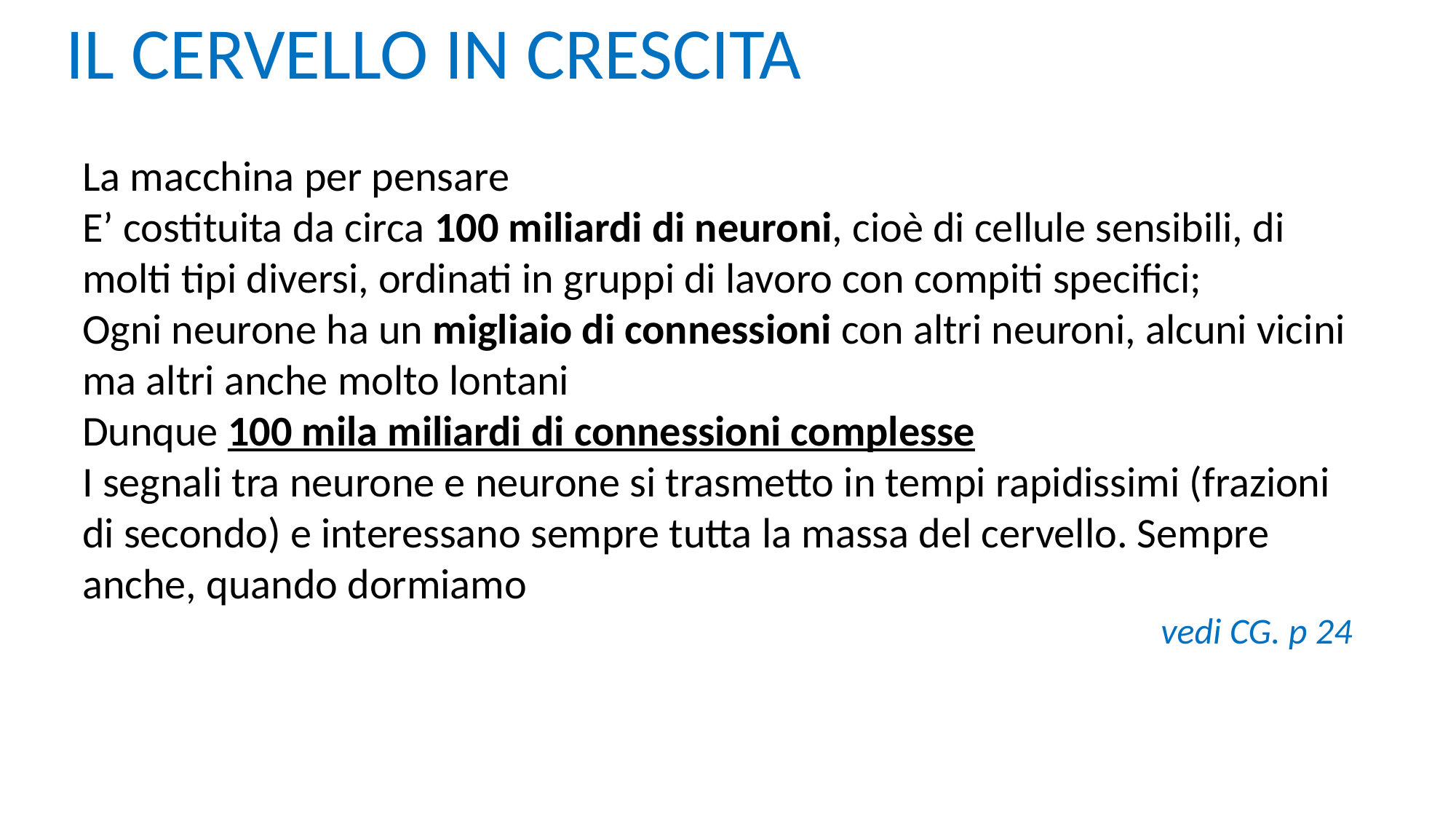

IL CERVELLO IN CRESCITA
La macchina per pensare
E’ costituita da circa 100 miliardi di neuroni, cioè di cellule sensibili, di molti tipi diversi, ordinati in gruppi di lavoro con compiti specifici;
Ogni neurone ha un migliaio di connessioni con altri neuroni, alcuni vicini ma altri anche molto lontani
Dunque 100 mila miliardi di connessioni complesse
I segnali tra neurone e neurone si trasmetto in tempi rapidissimi (frazioni di secondo) e interessano sempre tutta la massa del cervello. Sempre anche, quando dormiamo
					vedi CG. p 24